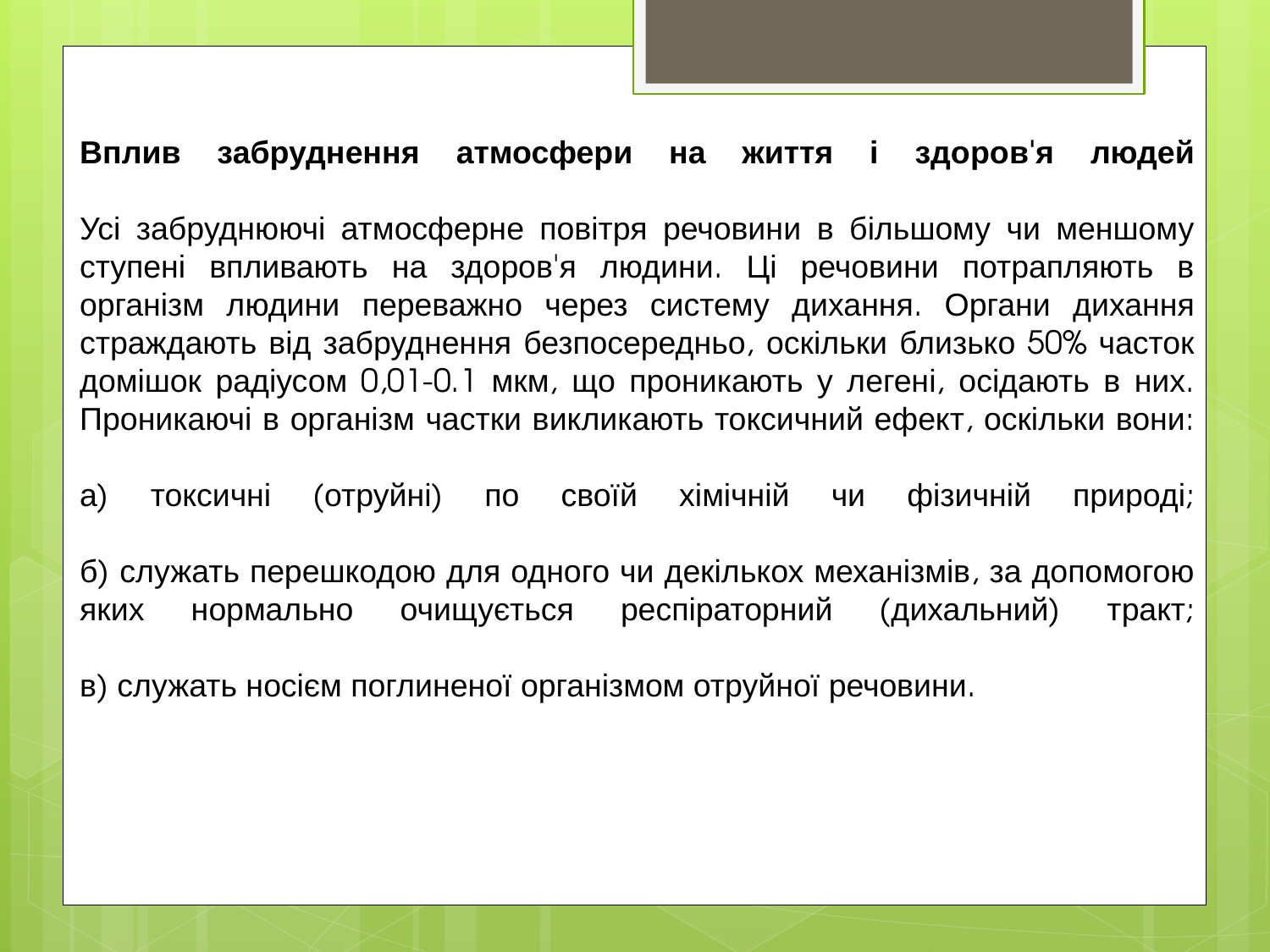

Вплив забруднення атмосфери на життя і здоров'я людей
Усі забруднюючі атмосферне повітря речовини в більшому чи меншому ступені впливають на здоров'я людини. Ці речовини потрапляють в організм людини переважно через систему дихання. Органи дихання страждають від забруднення безпосередньо, оскільки близько 50% часток домішок радіусом 0,01-0.1 мкм, що проникають у легені, осідають в них. Проникаючі в організм частки викликають токсичний ефект, оскільки вони:
а) токсичні (отруйні) по своїй хімічній чи фізичній природі;
б) служать перешкодою для одного чи декількох механізмів, за допомогою яких нормально очищується респіраторний (дихальний) тракт;
в) служать носієм поглиненої організмом отруйної речовини.